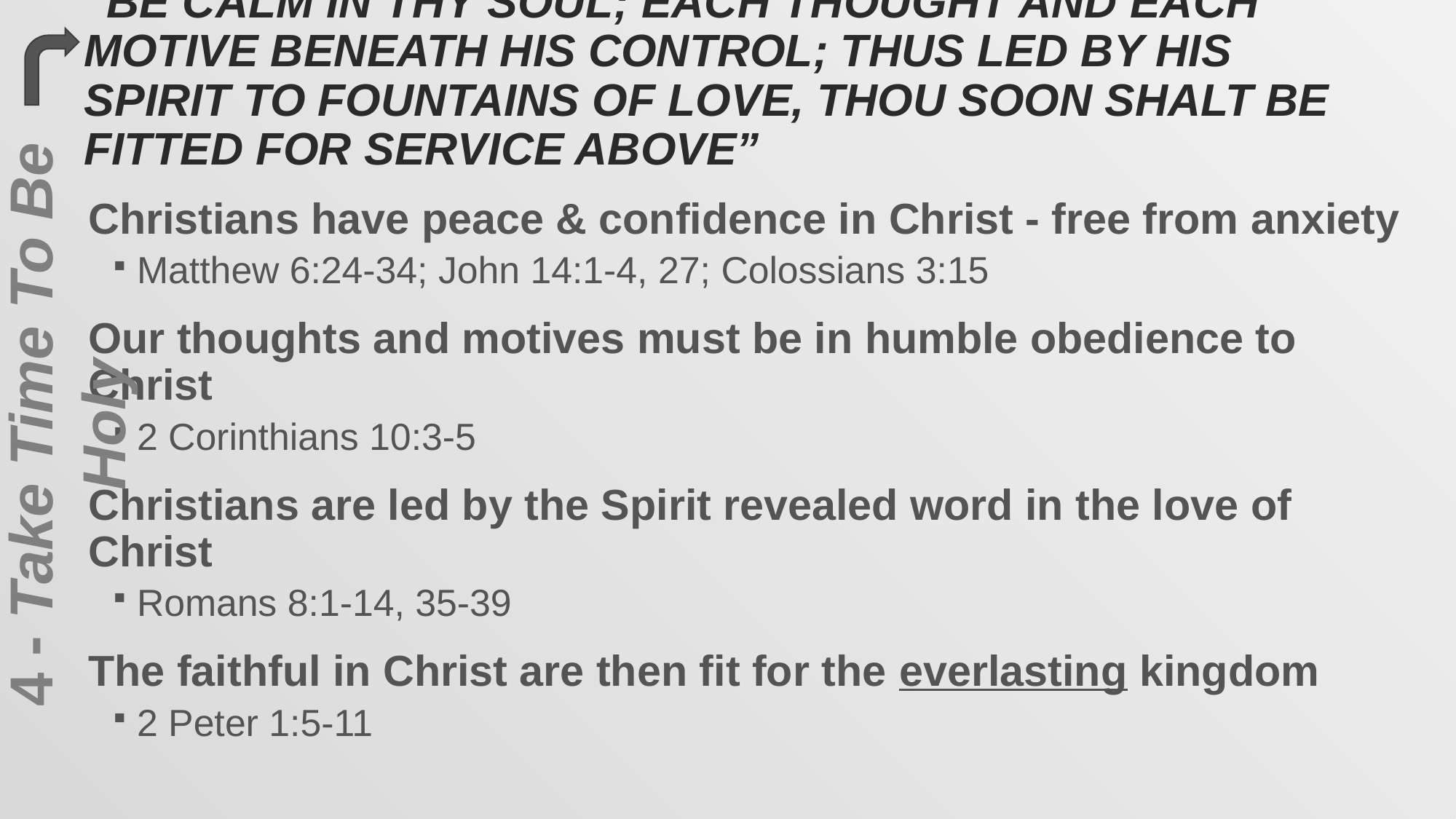

# “be calm in thy soul; Each thought and each motive beneath His control; Thus led by His Spirit to fountains of love, Thou soon shalt be fitted for service above”

Christians have peace & confidence in Christ - free from anxiety
Matthew 6:24-34; John 14:1-4, 27; Colossians 3:15
Our thoughts and motives must be in humble obedience to Christ
2 Corinthians 10:3-5
Christians are led by the Spirit revealed word in the love of Christ
Romans 8:1-14, 35-39
The faithful in Christ are then fit for the everlasting kingdom
2 Peter 1:5-11
4 - Take Time To Be Holy